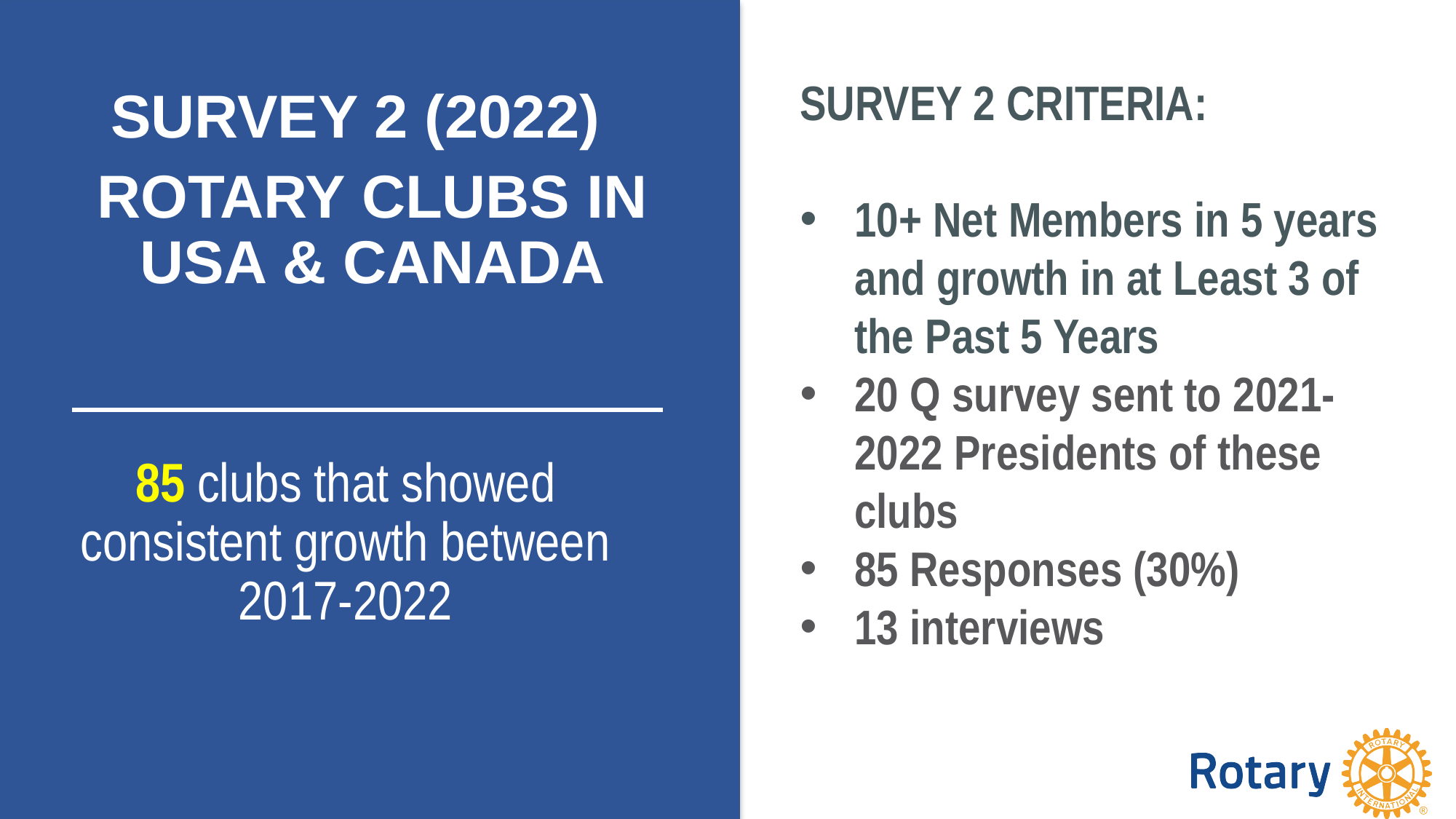

SURVEY 2 CRITERIA:
10+ Net Members in 5 years and growth in at Least 3 of the Past 5 Years
20 Q survey sent to 2021-2022 Presidents of these clubs
85 Responses (30%)
13 interviews

SURVEY 2 (2022)
ROTARY CLUBS IN USA & CANADA
85 clubs that showed consistent growth between 2017-2022